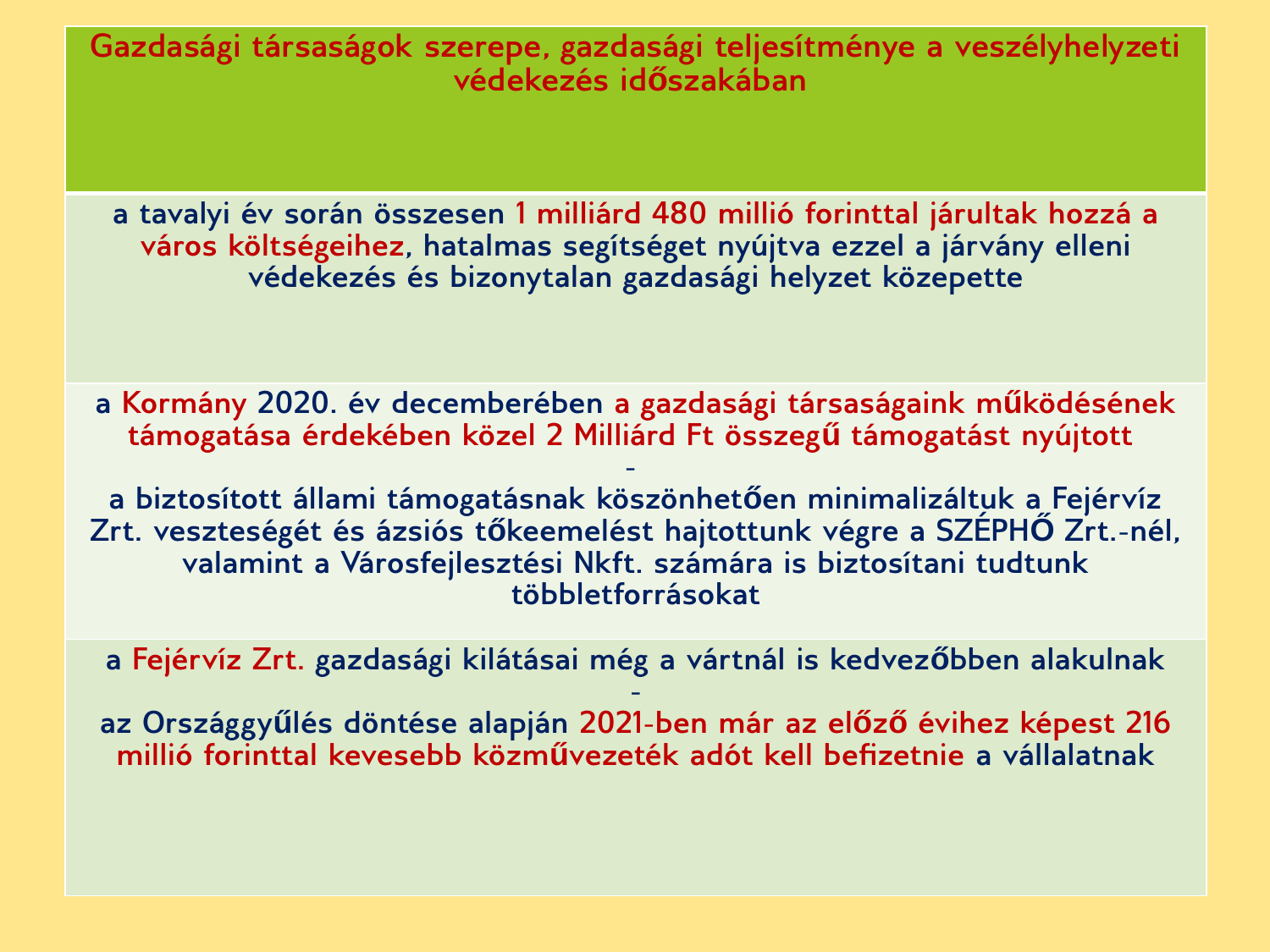

| Gazdasági társaságok szerepe, gazdasági teljesítménye a veszélyhelyzeti védekezés időszakában |
| --- |
| a tavalyi év során összesen 1 milliárd 480 millió forinttal járultak hozzá a város költségeihez, hatalmas segítséget nyújtva ezzel a járvány elleni védekezés és bizonytalan gazdasági helyzet közepette |
| a Kormány 2020. év decemberében a gazdasági társaságaink működésének támogatása érdekében közel 2 Milliárd Ft összegű támogatást nyújtott - a biztosított állami támogatásnak köszönhetően minimalizáltuk a Fejérvíz Zrt. veszteségét és ázsiós tőkeemelést hajtottunk végre a SZÉPHŐ Zrt.-nél, valamint a Városfejlesztési Nkft. számára is biztosítani tudtunk többletforrásokat |
| a Fejérvíz Zrt. gazdasági kilátásai még a vártnál is kedvezőbben alakulnak - az Országgyűlés döntése alapján 2021-ben már az előző évihez képest 216 millió forinttal kevesebb közművezeték adót kell befizetnie a vállalatnak |